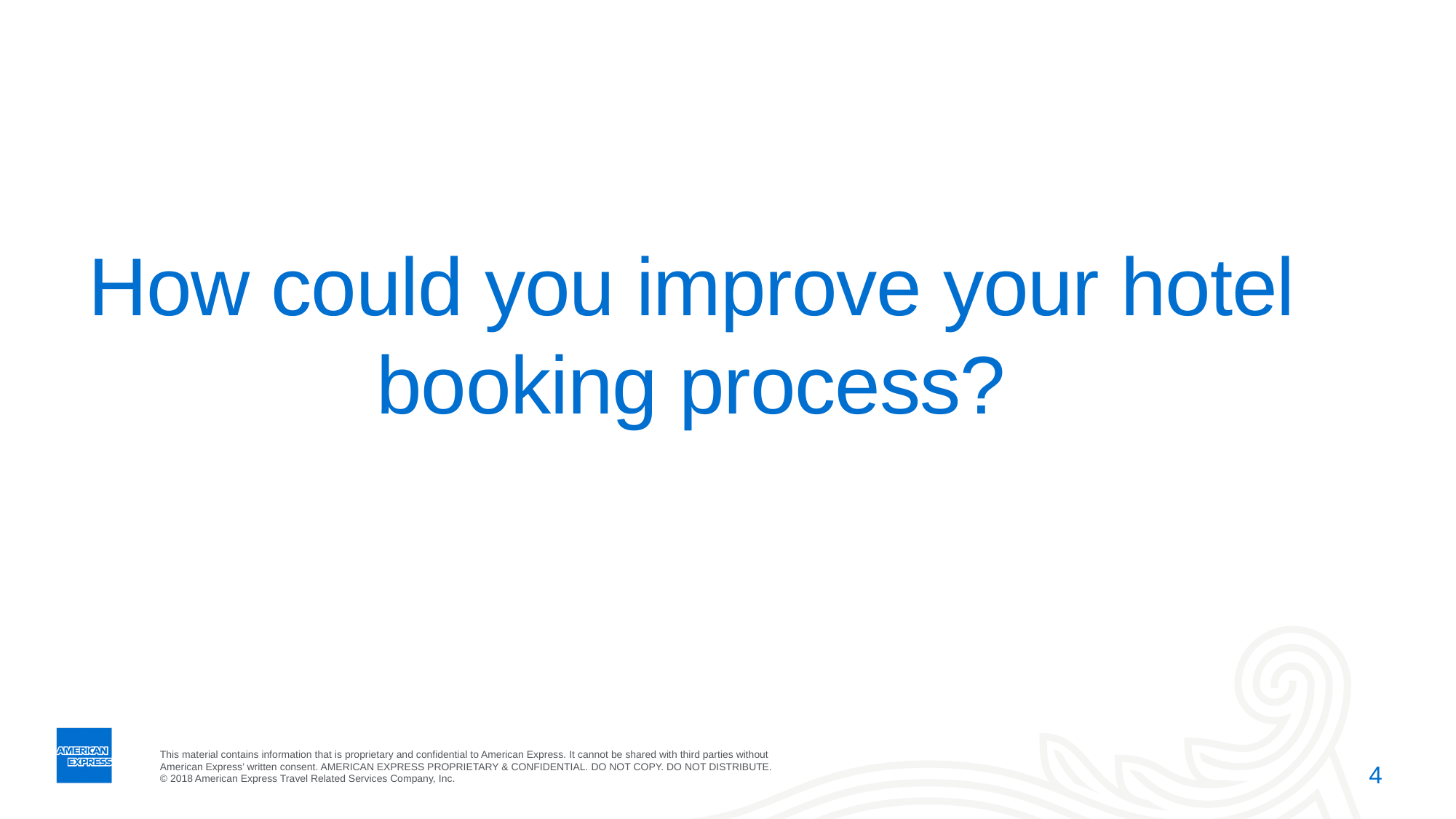

How could you improve your hotel booking process?
4